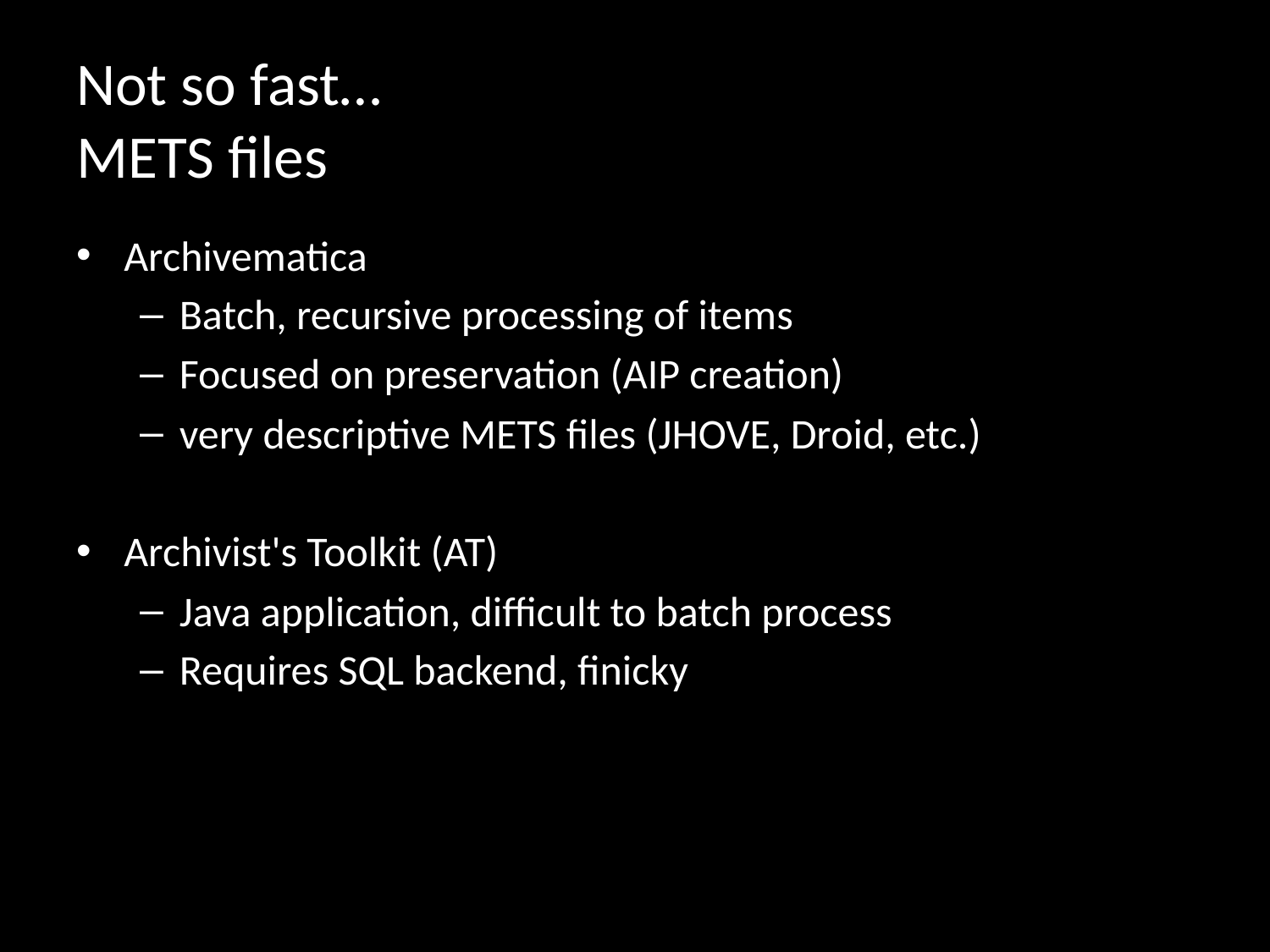

# Not so fast… METS files
Archivematica
Batch, recursive processing of items
Focused on preservation (AIP creation)
very descriptive METS files (JHOVE, Droid, etc.)

Archivist's Toolkit (AT)
Java application, difficult to batch process
Requires SQL backend, finicky